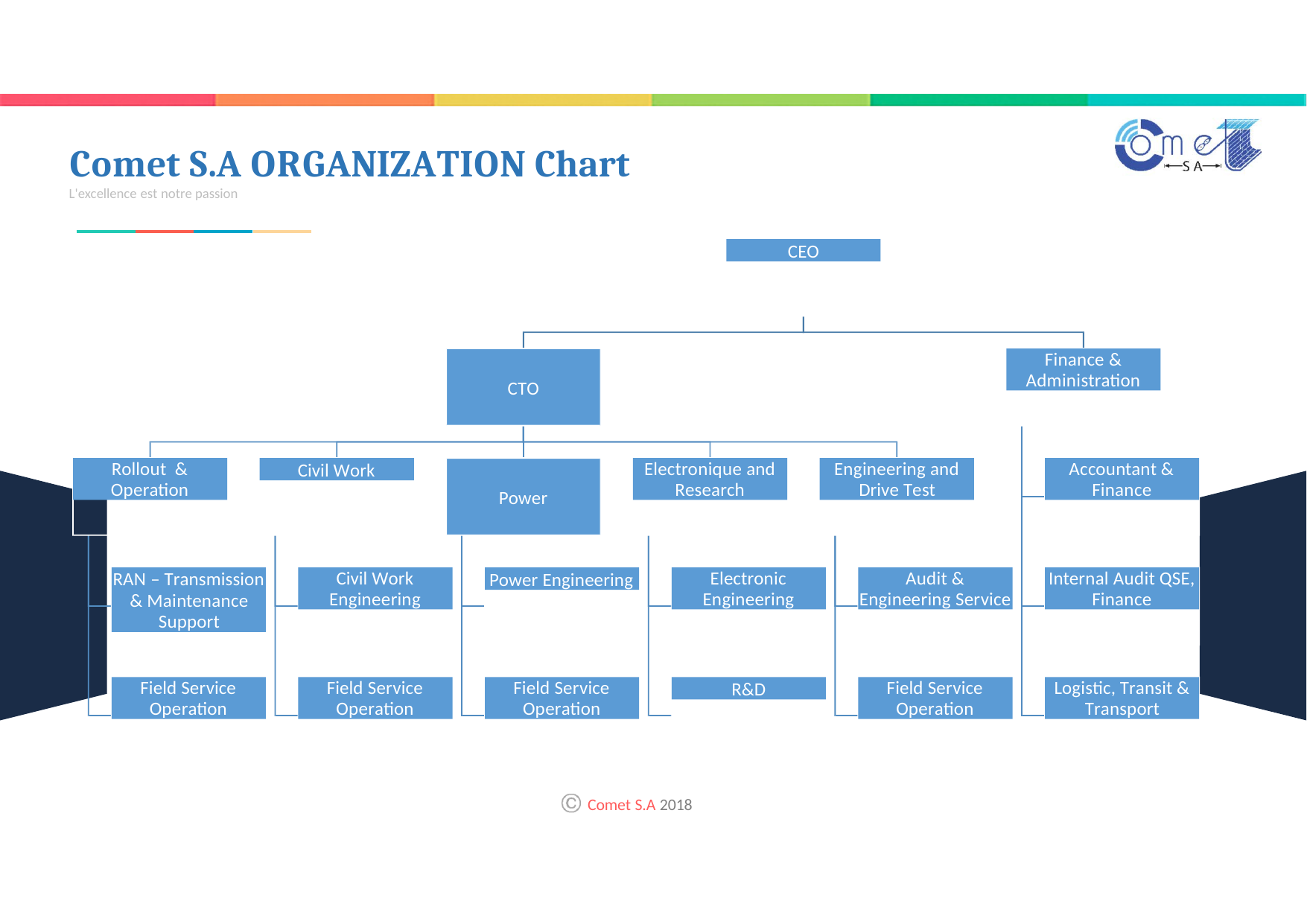

# Comet S.A ORGANIZATION Chart
L'excellence est notre passion

CEO

Finance & Administration
CTO

Rollout  & Operation
Civil Work

Electronique and Research
Engineering and Drive Test
Accountant & Finance

Power

RAN – Transmission
& Maintenance Support
Civil Work Engineering
Power Engineering
Electronic Engineering
Audit & Engineering Service
Internal Audit QSE, Finance

Field Service Operation
Field Service Operation
Field Service Operation
R&D
Field Service Operation
Logistic, Transit & Transport
Comet S.A 2018